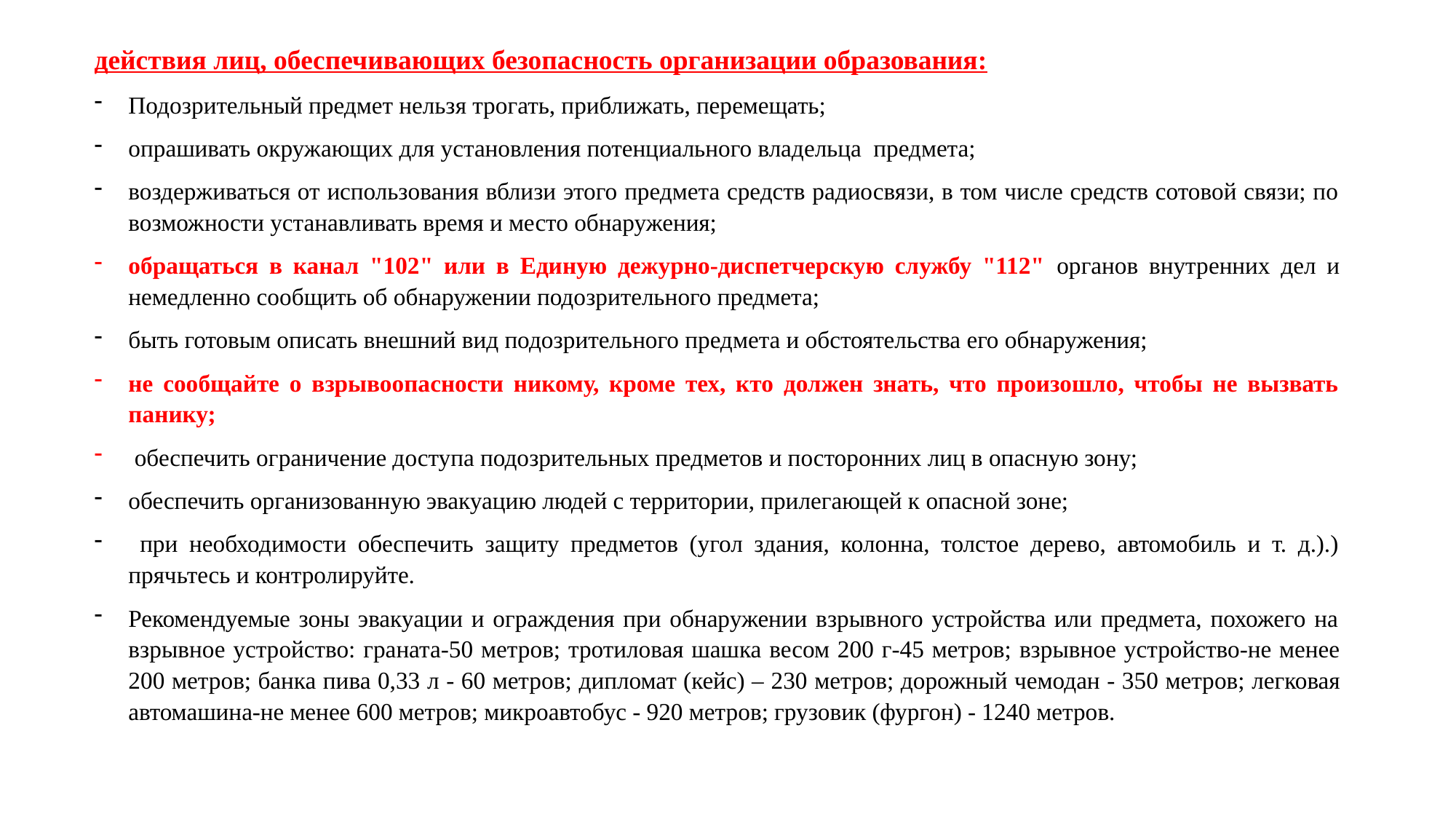

действия лиц, обеспечивающих безопасность организации образования:
Подозрительный предмет нельзя трогать, приближать, перемещать;
опрашивать окружающих для установления потенциального владельца  предмета;
воздерживаться от использования вблизи этого предмета средств радиосвязи, в том числе средств сотовой связи; по возможности устанавливать время и место обнаружения;
обращаться в канал "102" или в Единую дежурно-диспетчерскую службу "112" органов внутренних дел и немедленно сообщить об обнаружении подозрительного предмета;
быть готовым описать внешний вид подозрительного предмета и обстоятельства его обнаружения;
не сообщайте о взрывоопасности никому, кроме тех, кто должен знать, что произошло, чтобы не вызвать панику;
 обеспечить ограничение доступа подозрительных предметов и посторонних лиц в опасную зону;
обеспечить организованную эвакуацию людей с территории, прилегающей к опасной зоне;
 при необходимости обеспечить защиту предметов (угол здания, колонна, толстое дерево, автомобиль и т. д.).) прячьтесь и контролируйте.
Рекомендуемые зоны эвакуации и ограждения при обнаружении взрывного устройства или предмета, похожего на взрывное устройство: граната-50 метров; тротиловая шашка весом 200 г-45 метров; взрывное устройство-не менее 200 метров; банка пива 0,33 л - 60 метров; дипломат (кейс) – 230 метров; дорожный чемодан - 350 метров; легковая автомашина-не менее 600 метров; микроавтобус - 920 метров; грузовик (фургон) - 1240 метров.